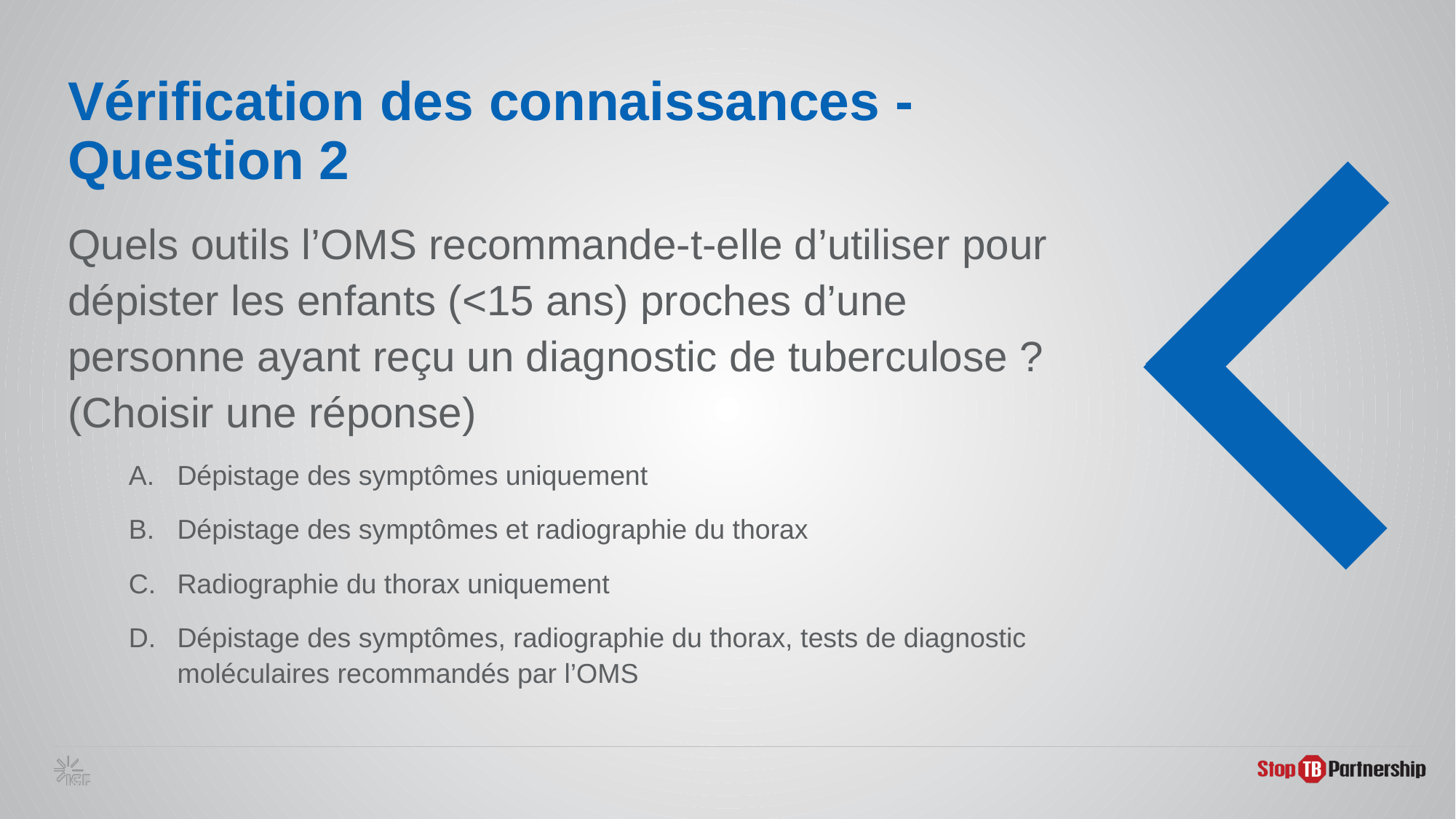

# Vérification des connaissances - Question 2
Quels outils l’OMS recommande-t-elle d’utiliser pour dépister les enfants (<15 ans) proches d’une personne ayant reçu un diagnostic de tuberculose ? (Choisir une réponse)
Dépistage des symptômes uniquement
Dépistage des symptômes et radiographie du thorax
Radiographie du thorax uniquement
Dépistage des symptômes, radiographie du thorax, tests de diagnostic moléculaires recommandés par l’OMS